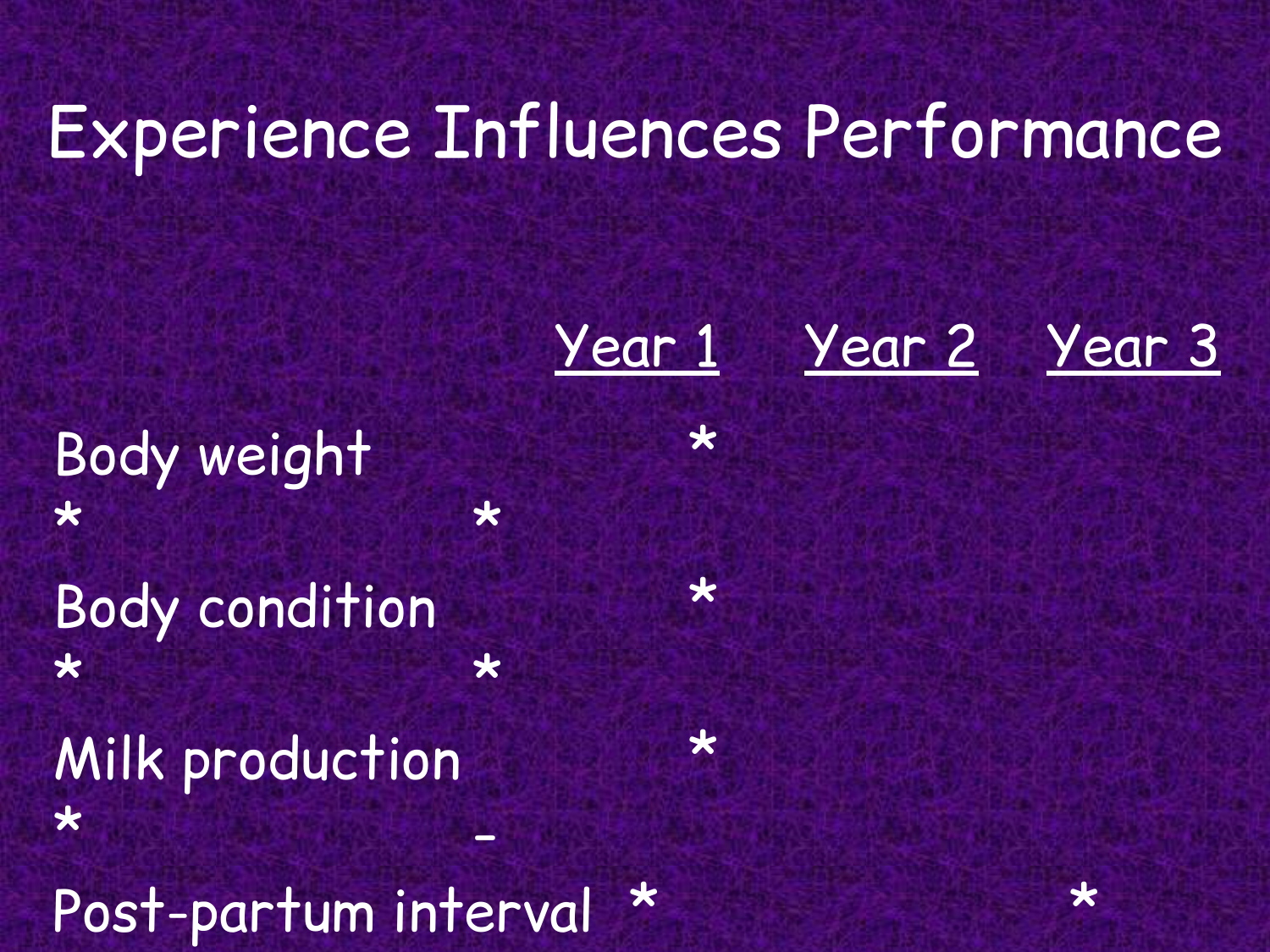

# Experience Influences Performance
  Year 1     Year 2    Year 3
Body weight		     	*				*			  *
Body condition	     	*				*			  *
Milk production	     	*				*			  -
Post-partum interval  *				*			  -